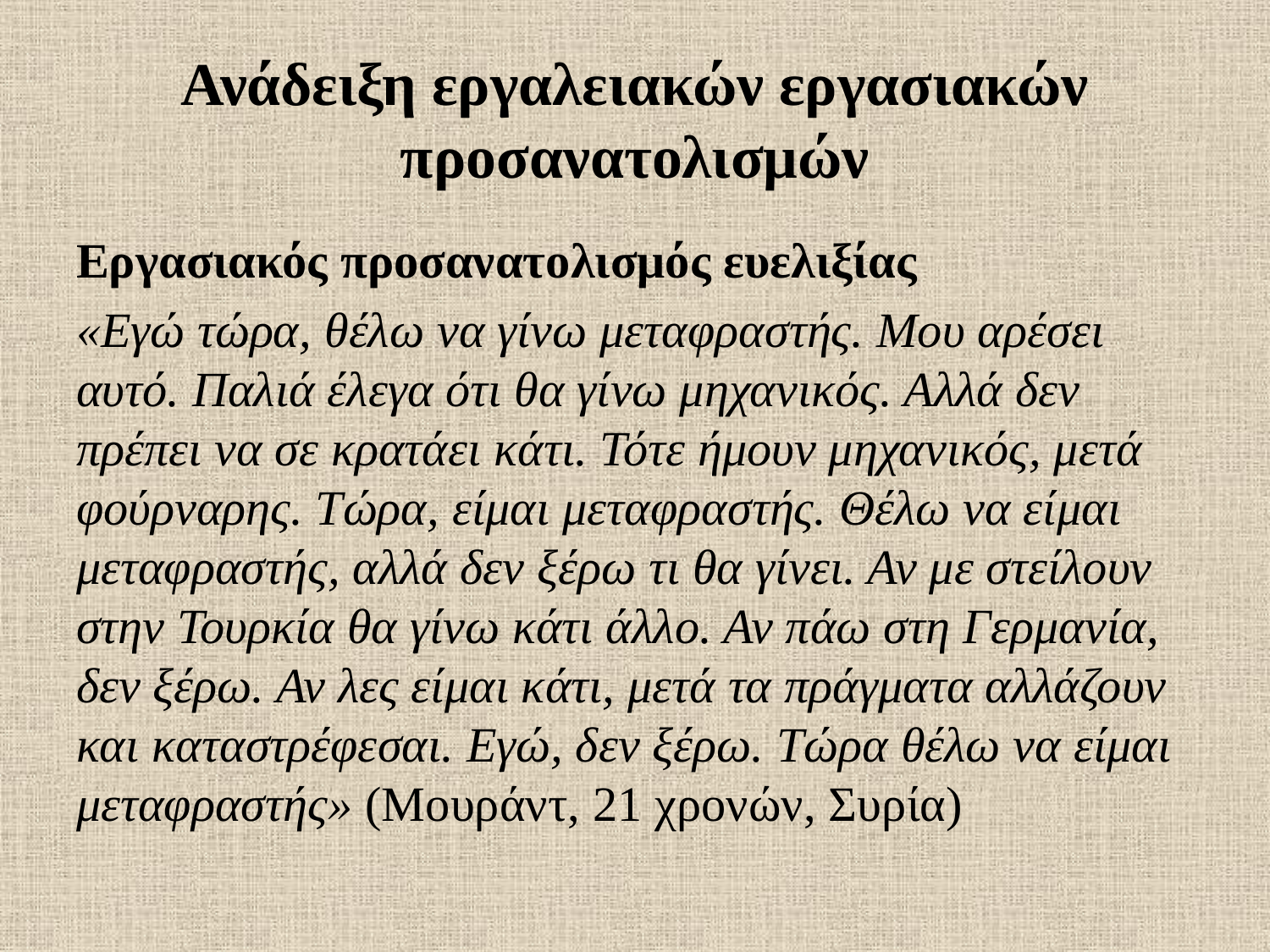

# Ανάδειξη εργαλειακών εργασιακών προσανατολισμών
Εργασιακός προσανατολισμός ευελιξίας
«Εγώ τώρα, θέλω να γίνω μεταφραστής. Μου αρέσει αυτό. Παλιά έλεγα ότι θα γίνω μηχανικός. Αλλά δεν πρέπει να σε κρατάει κάτι. Τότε ήμουν μηχανικός, μετά φούρναρης. Τώρα, είμαι μεταφραστής. Θέλω να είμαι μεταφραστής, αλλά δεν ξέρω τι θα γίνει. Αν με στείλουν στην Τουρκία θα γίνω κάτι άλλο. Αν πάω στη Γερμανία, δεν ξέρω. Αν λες είμαι κάτι, μετά τα πράγματα αλλάζουν και καταστρέφεσαι. Εγώ, δεν ξέρω. Τώρα θέλω να είμαι μεταφραστής» (Μουράντ, 21 χρονών, Συρία)